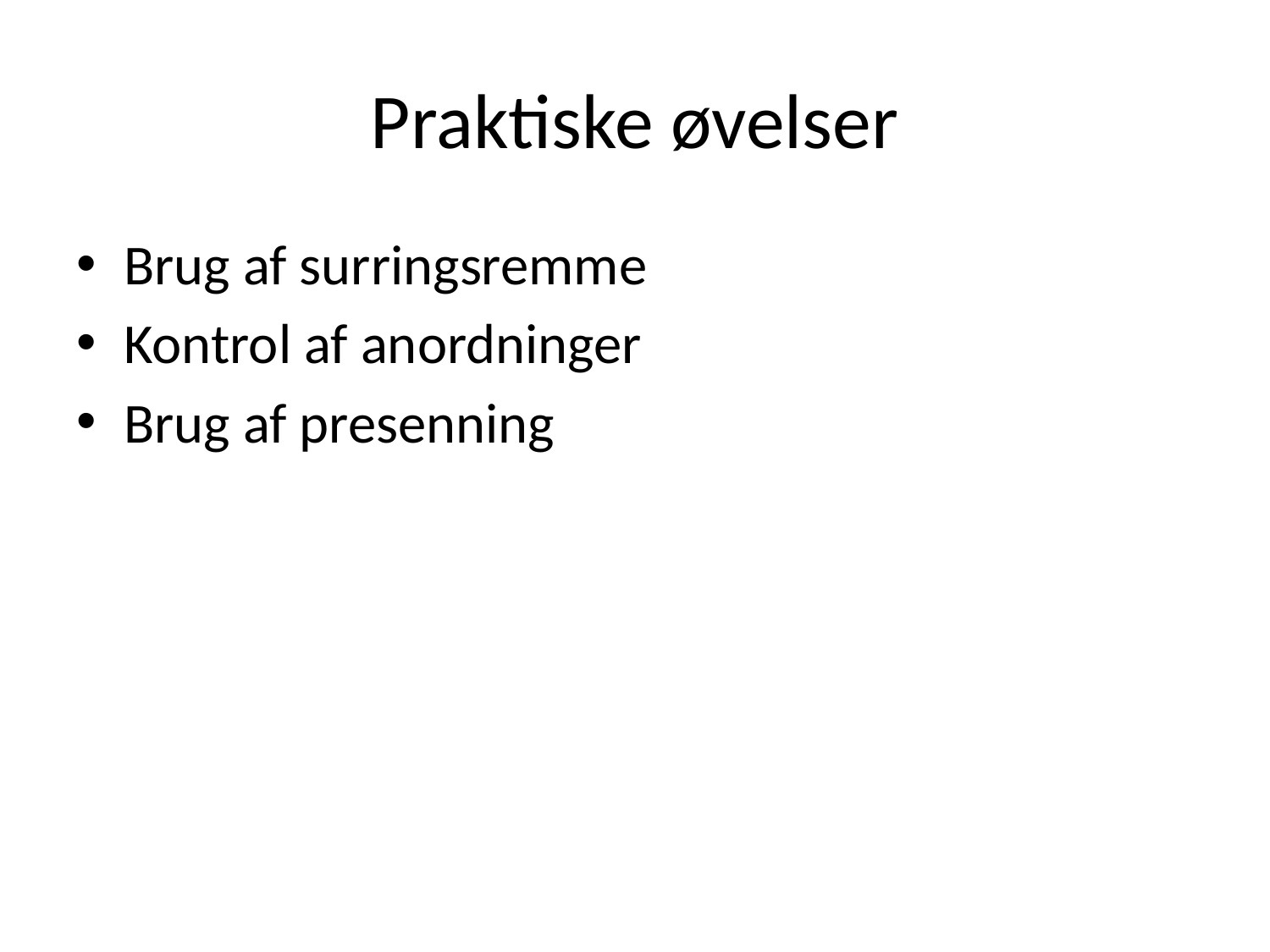

# Praktiske øvelser
Brug af surringsremme
Kontrol af anordninger
Brug af presenning